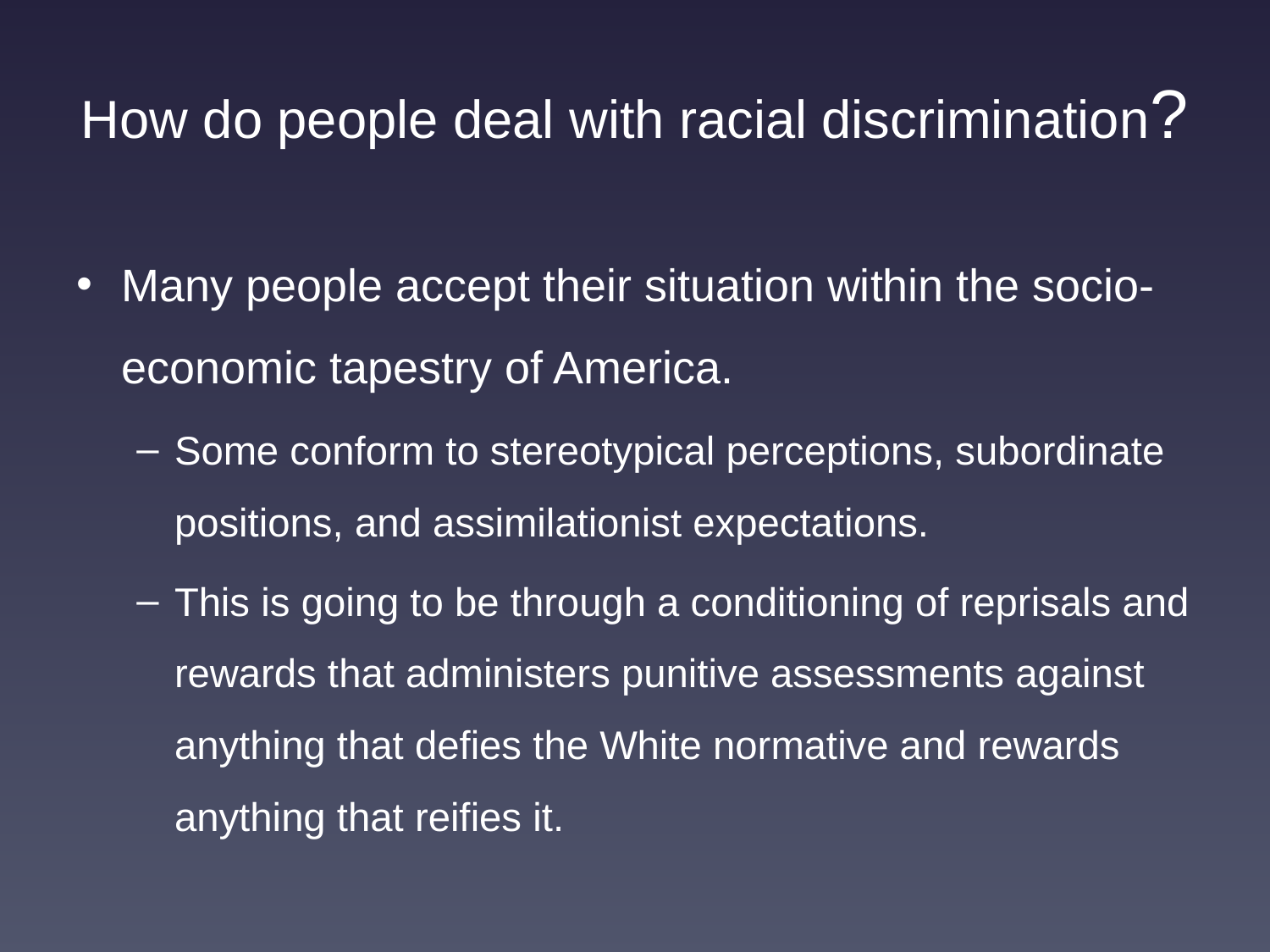

# How do people deal with racial discrimination?
Many people accept their situation within the socio-economic tapestry of America.
Some conform to stereotypical perceptions, subordinate positions, and assimilationist expectations.
This is going to be through a conditioning of reprisals and rewards that administers punitive assessments against anything that defies the White normative and rewards anything that reifies it.